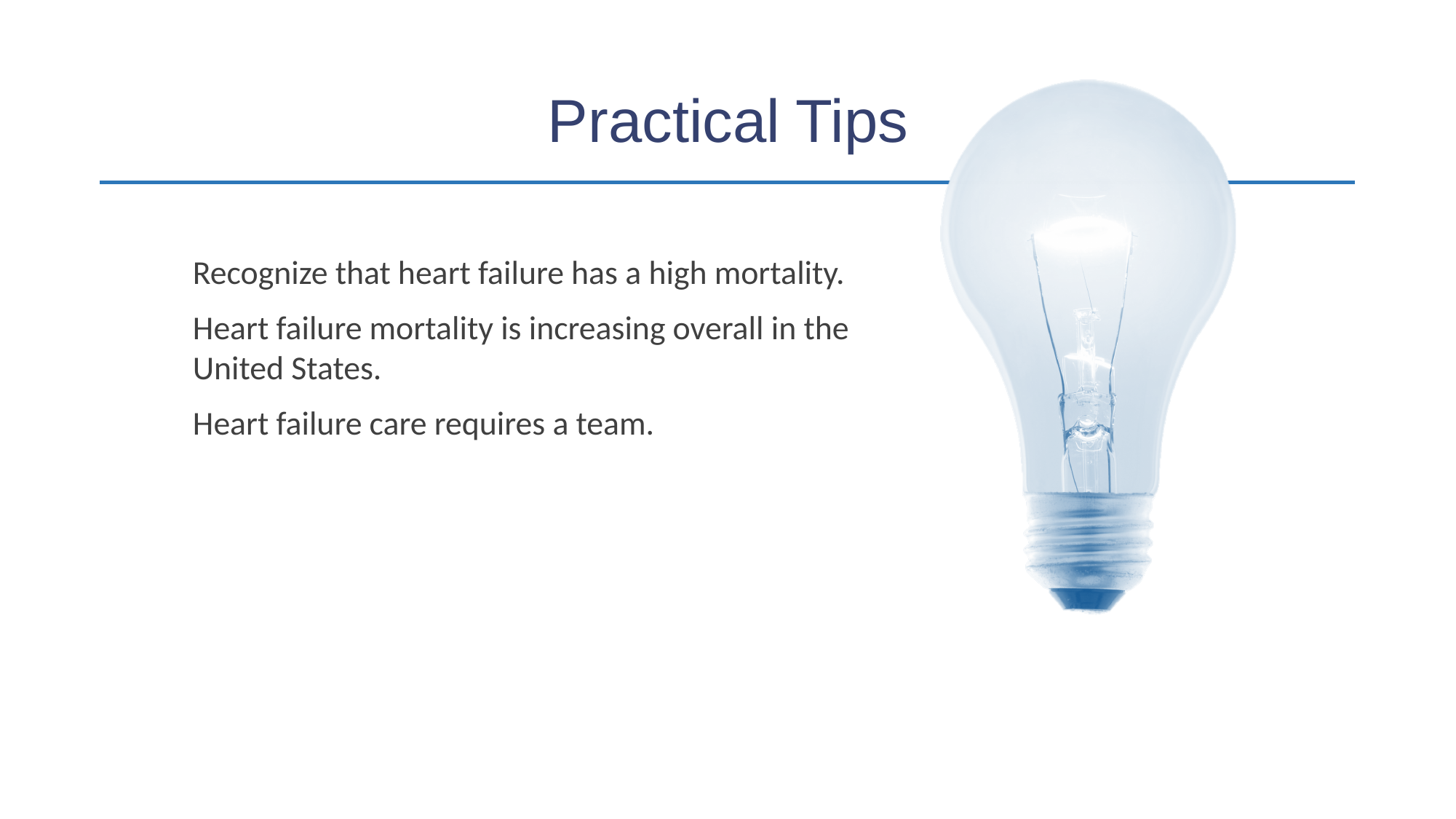

# Practical Tips
Recognize that heart failure has a high mortality.
Heart failure mortality is increasing overall in the United States.
Heart failure care requires a team.